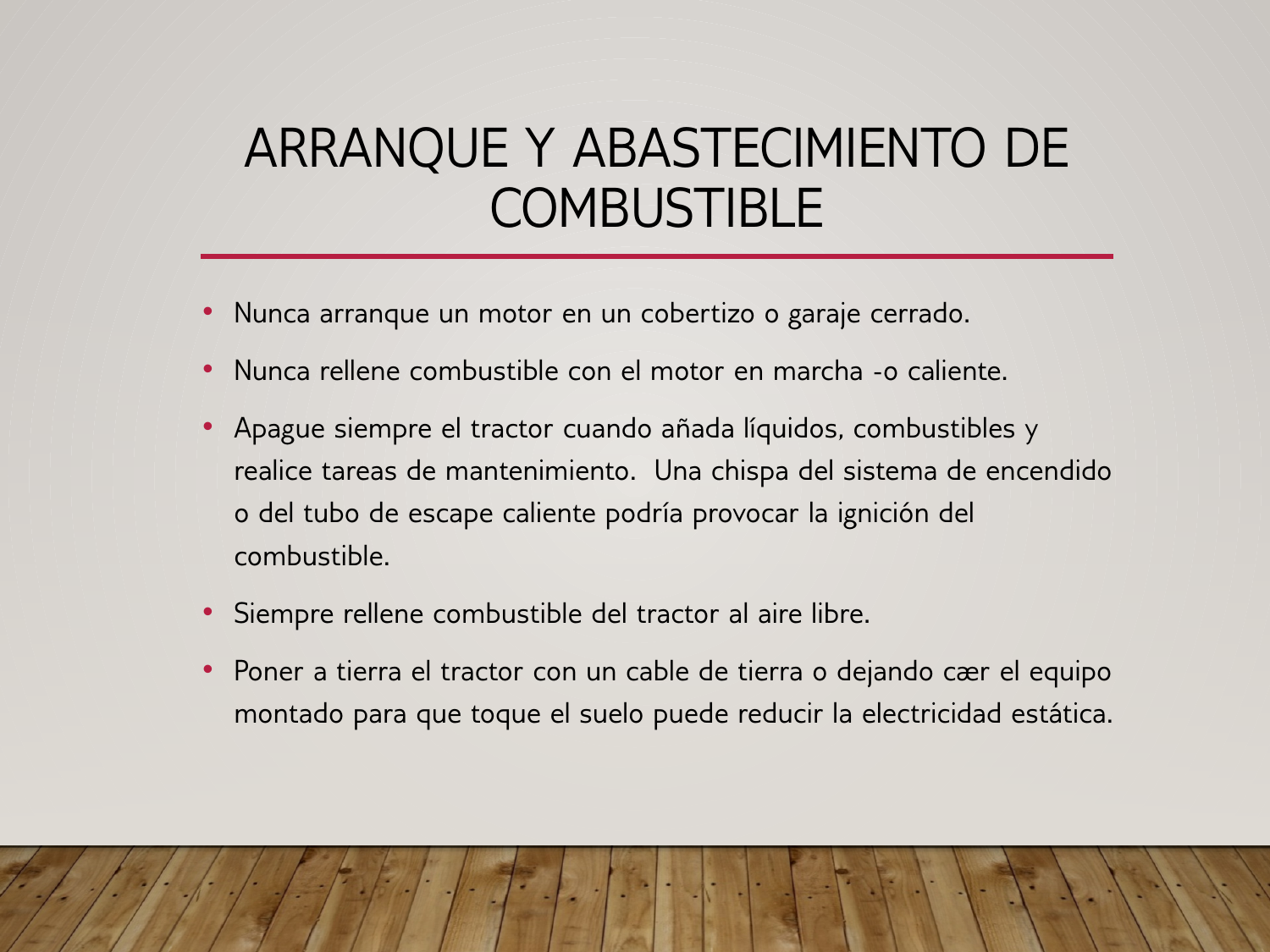

# Arranque y ABASTECIMIENTO DE COMBUSTIBLE
Nunca arranque un motor en un cobertizo o garaje cerrado.
Nunca rellene combustible con el motor en marcha -o caliente.
Apague siempre el tractor cuando añada líquidos, combustibles y realice tareas de mantenimiento.  Una chispa del sistema de encendido o del tubo de escape caliente podría provocar la ignición del combustible.
Siempre rellene combustible del tractor al aire libre.
Poner a tierra el tractor con un cable de tierra o dejando caer el equipo montado para que toque el suelo puede reducir la electricidad estática.